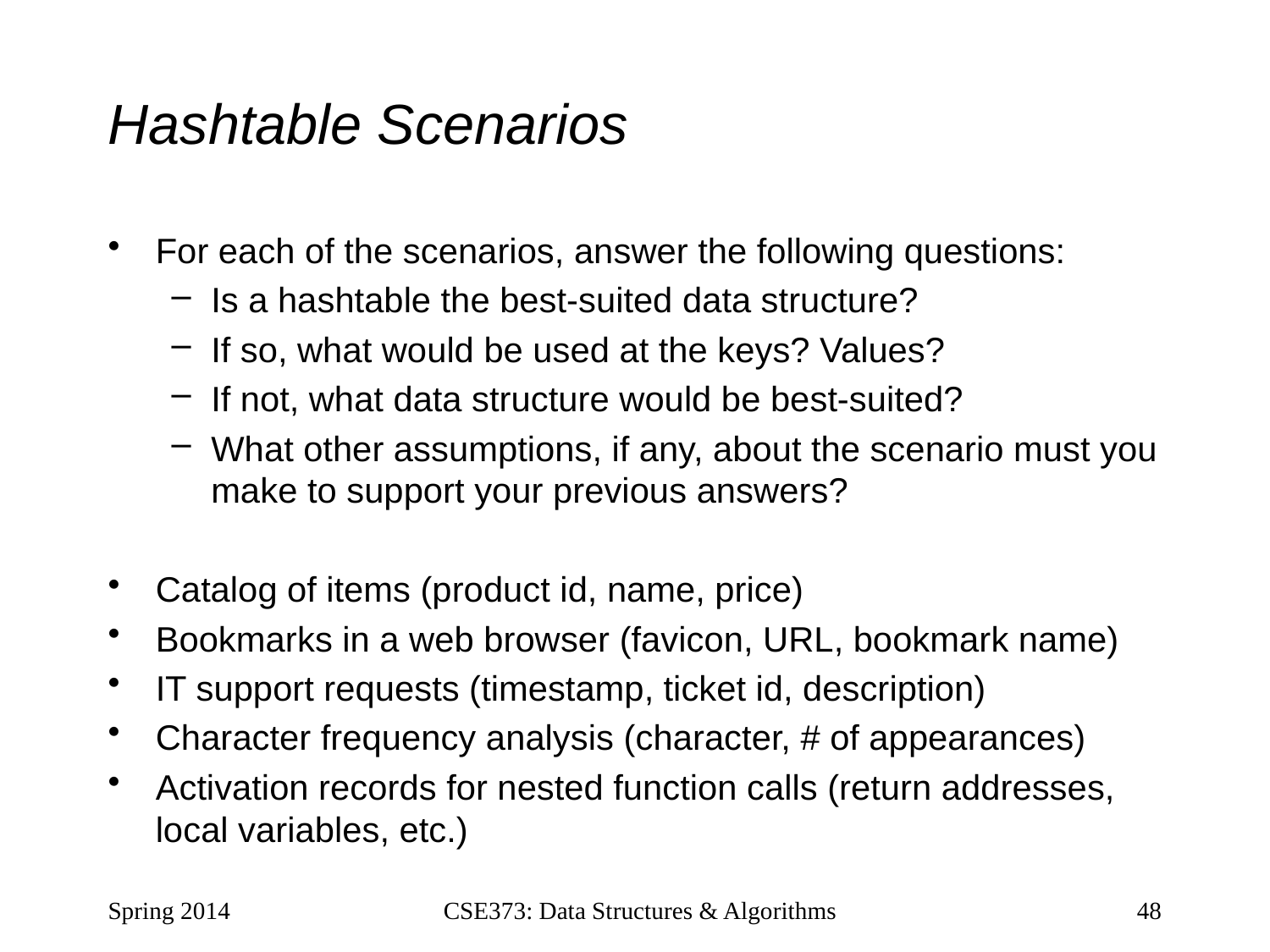

# Hashtable Scenarios
For each of the scenarios, answer the following questions:
Is a hashtable the best-suited data structure?
If so, what would be used at the keys? Values?
If not, what data structure would be best-suited?
What other assumptions, if any, about the scenario must you make to support your previous answers?

Catalog of items (product id, name, price)
Bookmarks in a web browser (favicon, URL, bookmark name)
IT support requests (timestamp, ticket id, description)
Character frequency analysis (character, # of appearances)
Activation records for nested function calls (return addresses, local variables, etc.)
Spring 2014
CSE373: Data Structures & Algorithms
48